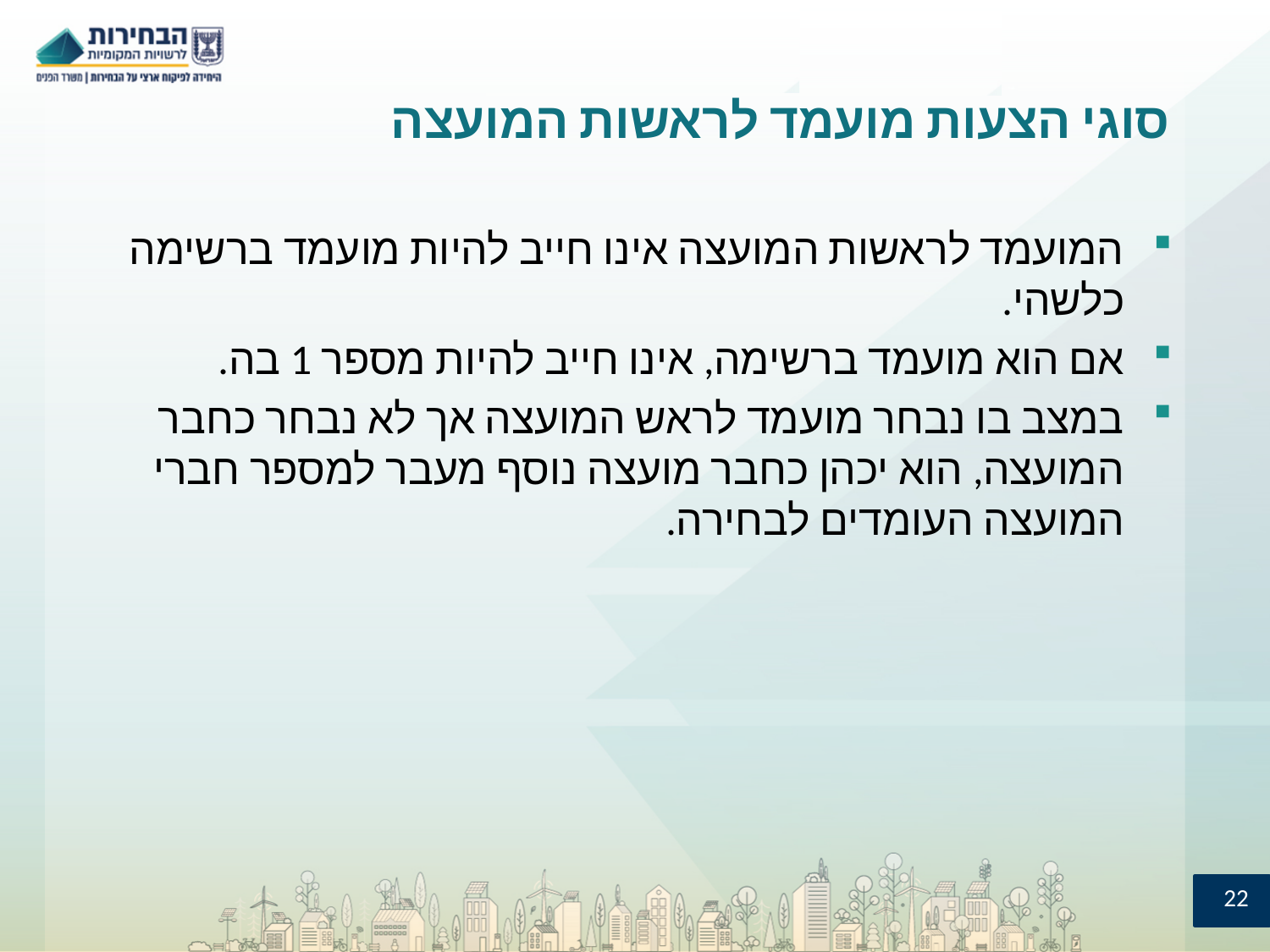

# סוגי הצעות מועמד לראשות המועצה
המועמד לראשות המועצה אינו חייב להיות מועמד ברשימה כלשהי.
אם הוא מועמד ברשימה, אינו חייב להיות מספר 1 בה.
במצב בו נבחר מועמד לראש המועצה אך לא נבחר כחבר המועצה, הוא יכהן כחבר מועצה נוסף מעבר למספר חברי המועצה העומדים לבחירה.

22